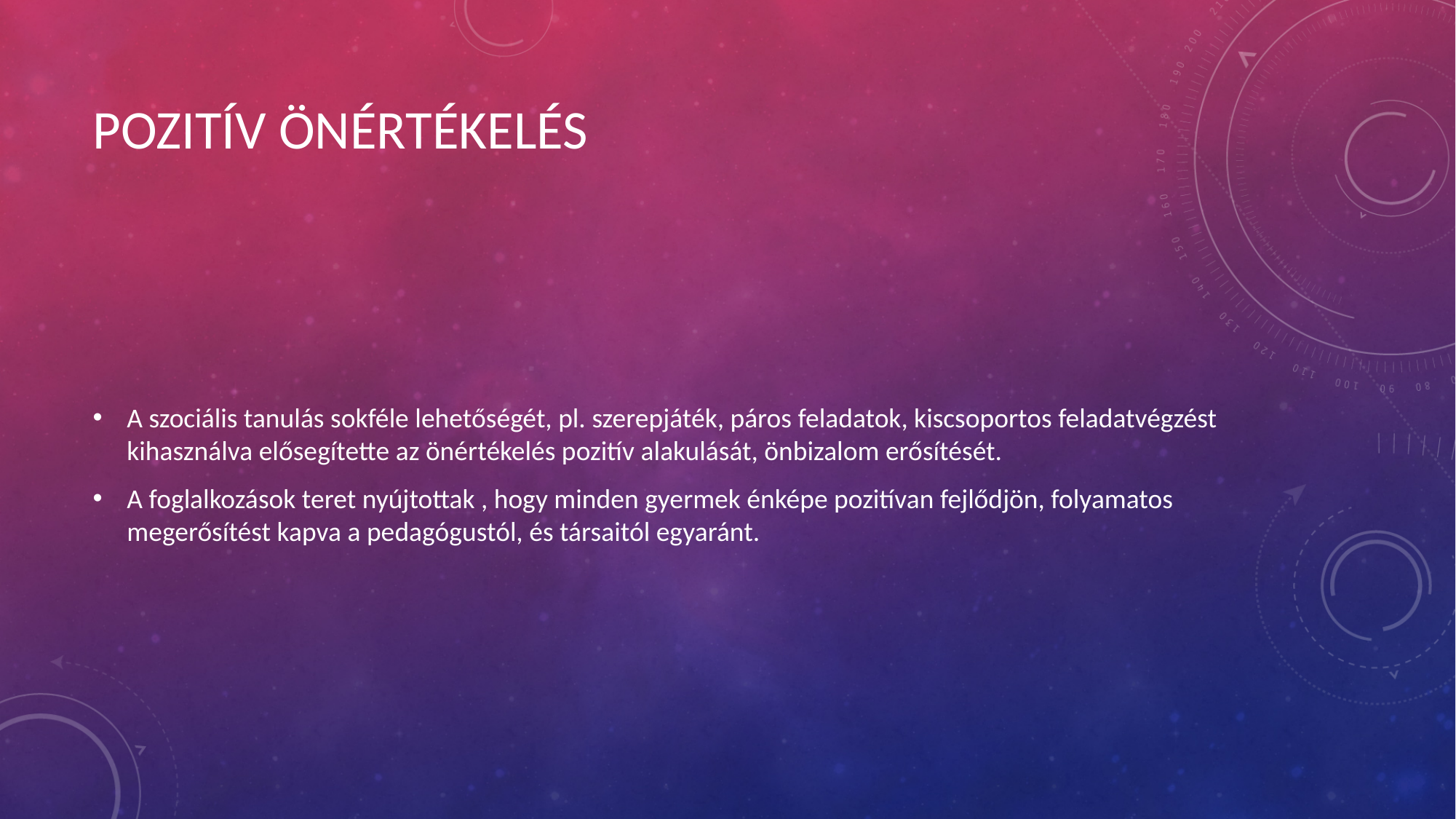

# Pozitív önértékelés
A szociális tanulás sokféle lehetőségét, pl. szerepjáték, páros feladatok, kiscsoportos feladatvégzést kihasználva elősegítette az önértékelés pozitív alakulását, önbizalom erősítését.
A foglalkozások teret nyújtottak , hogy minden gyermek énképe pozitívan fejlődjön, folyamatos megerősítést kapva a pedagógustól, és társaitól egyaránt.